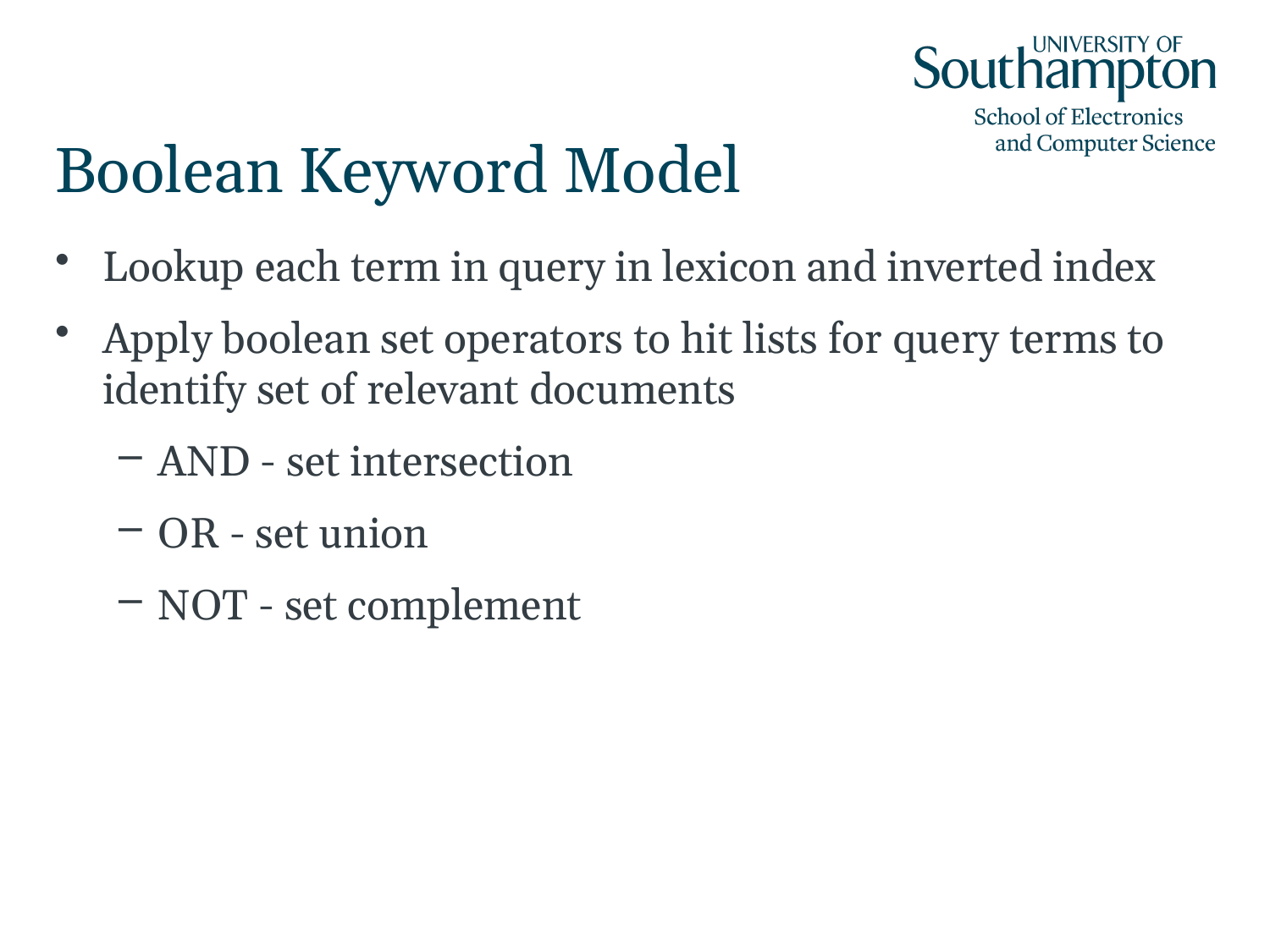

# Boolean Keyword Model
Lookup each term in query in lexicon and inverted index
Apply boolean set operators to hit lists for query terms to identify set of relevant documents
AND - set intersection
OR - set union
NOT - set complement